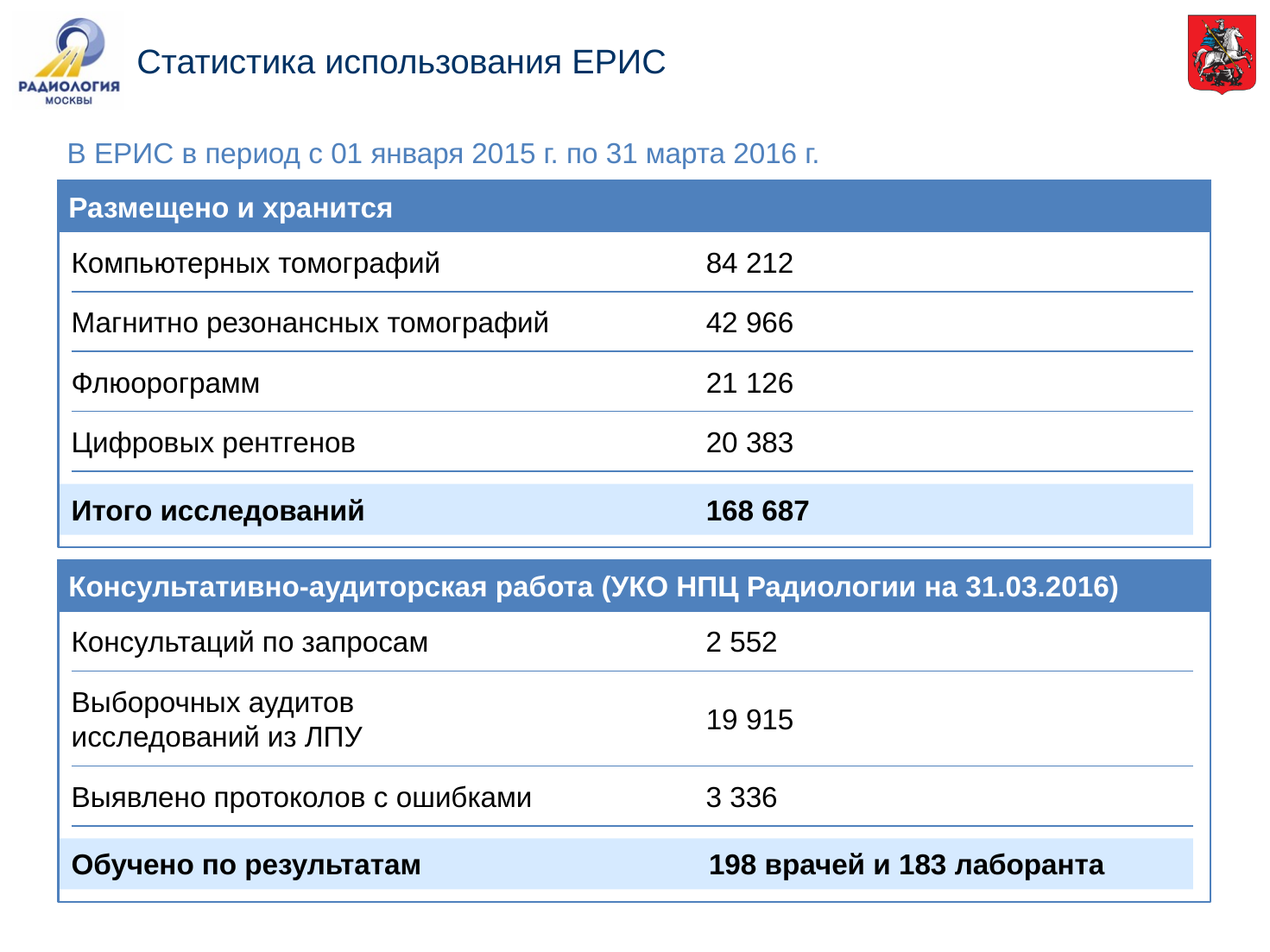

# Статистика использования ЕРИС
В ЕРИС в период с 01 января 2015 г. по 31 марта 2016 г.
Размещено и хранится

Компьютерных томографий
84 212
Магнитно резонансных томографий
42 966
Флюорограмм
21 126
Цифровых рентгенов
20 383

Итого исследований
168 687
Консультативно-аудиторская работа (УКО НПЦ Радиологии на 31.03.2016)

Консультаций по запросам
2 552
Выборочных аудитов исследований из ЛПУ
19 915
Выявлено протоколов с ошибками
3 336

Обучено по результатам
198 врачей и 183 лаборанта